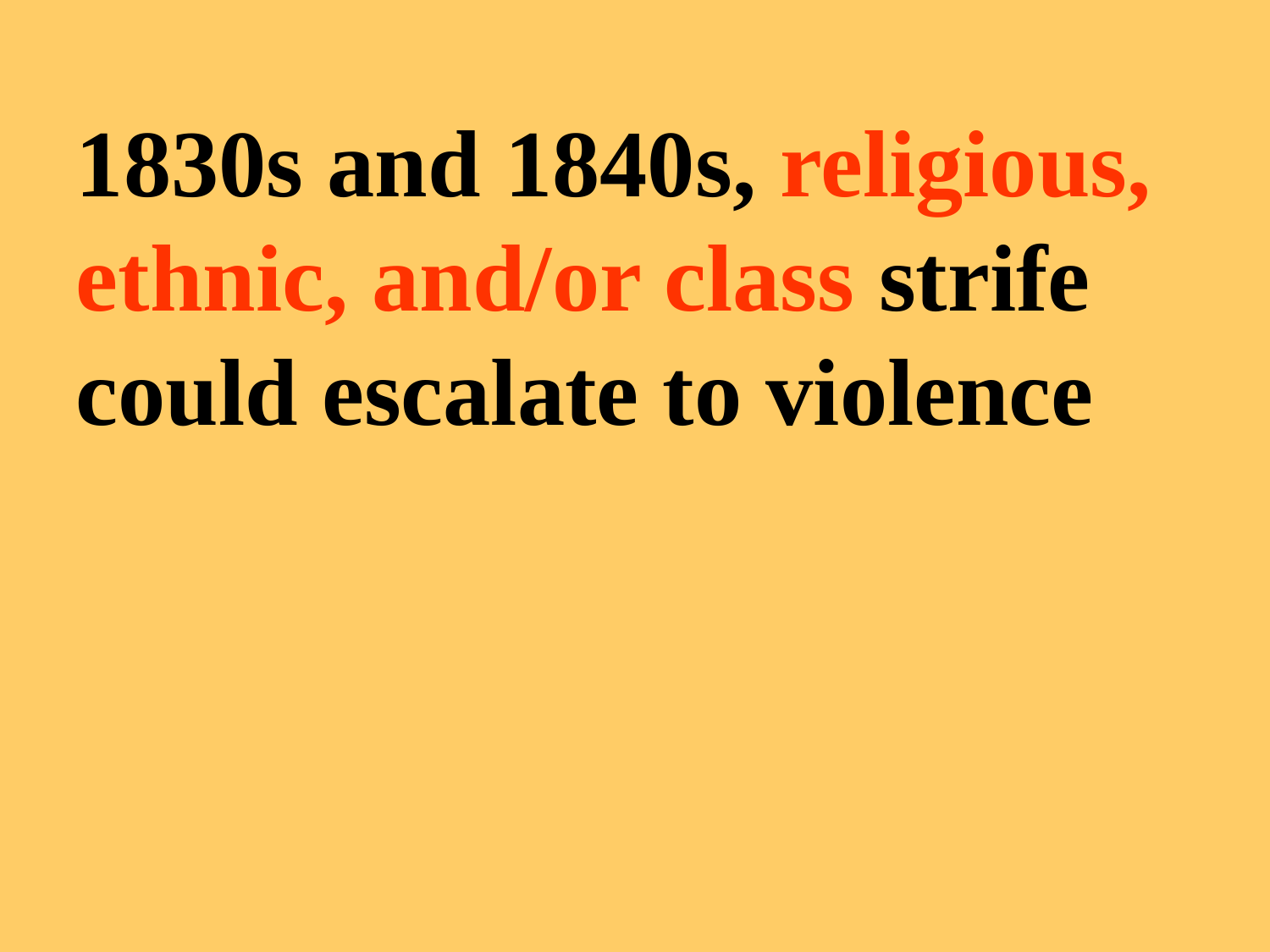

1830s and 1840s, religious, ethnic, and/or class strife could escalate to violence